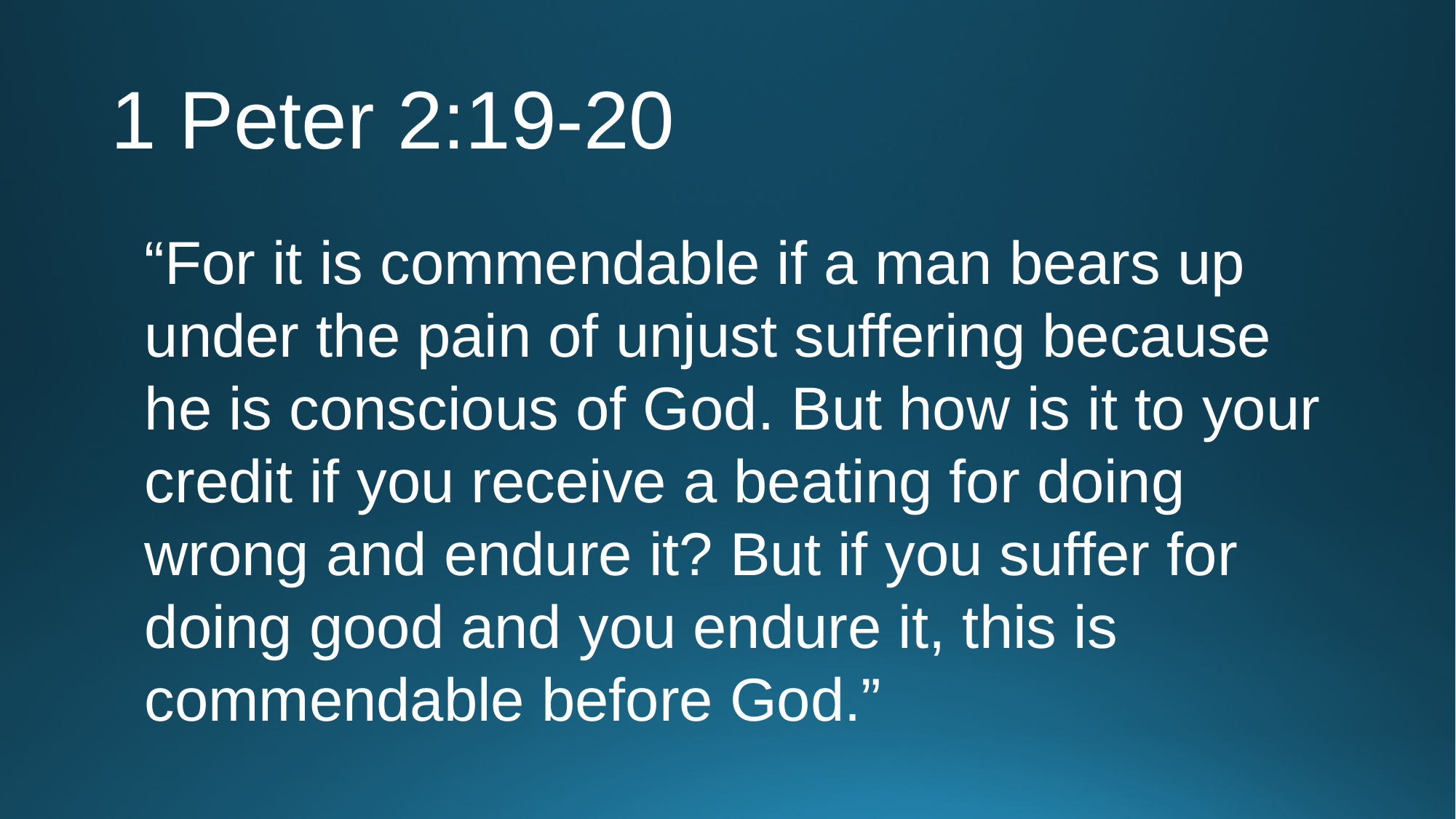

# 1 Peter 2:19-20
“For it is commendable if a man bears up under the pain of unjust suffering because he is conscious of God. But how is it to your credit if you receive a beating for doing wrong and endure it? But if you suffer for doing good and you endure it, this is commendable before God.”